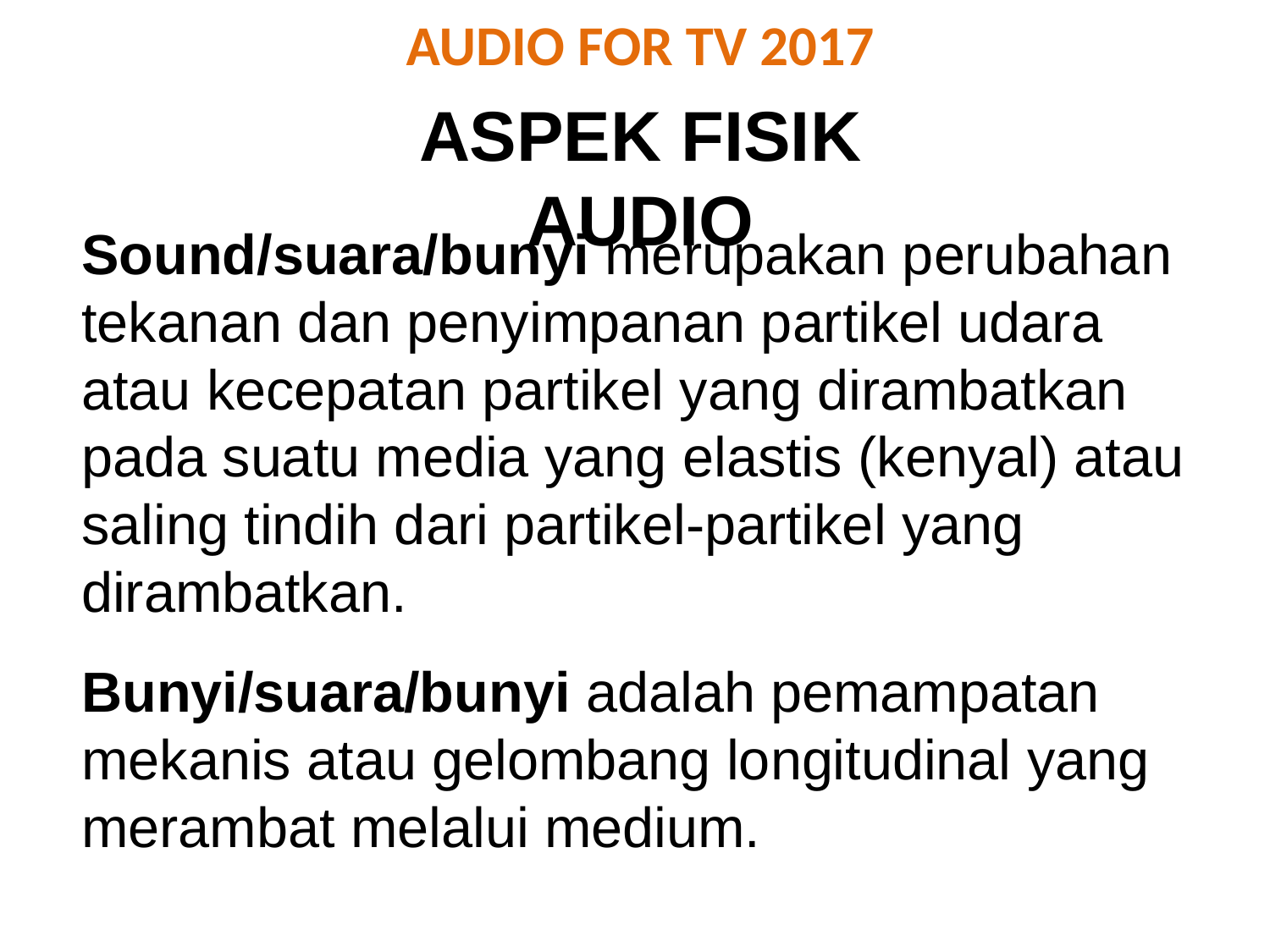

# AUDIO FOR TV 2017
ASPEK FISIK AUDIO
Sound/suara/bunyi merupakan perubahan tekanan dan penyimpanan partikel udara atau kecepatan partikel yang dirambatkan pada suatu media yang elastis (kenyal) atau saling tindih dari partikel-partikel yang dirambatkan.
Bunyi/suara/bunyi adalah pemampatan mekanis atau gelombang longitudinal yang merambat melalui medium.